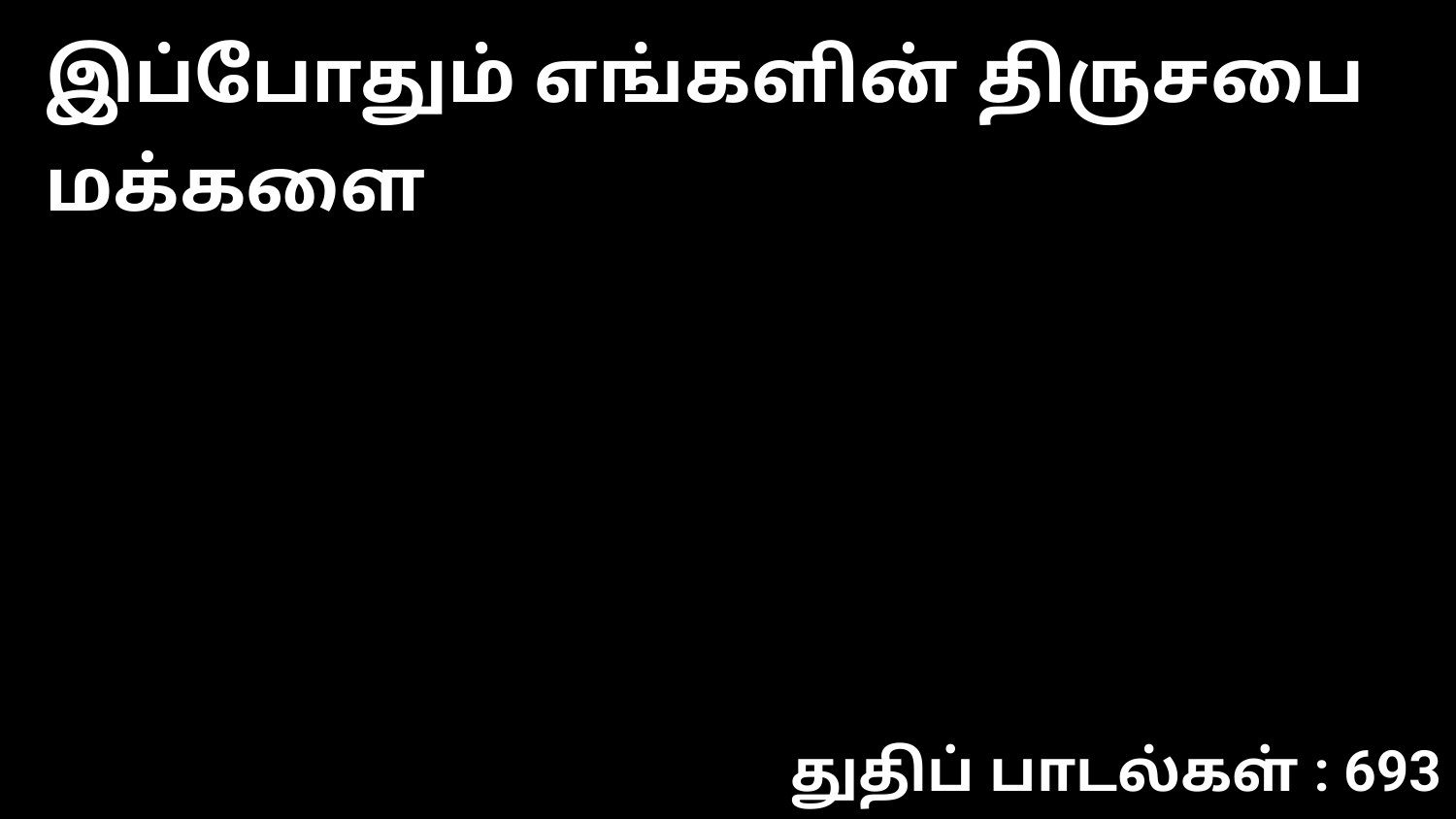

இப்போதும் எங்களின் திருசபை மக்களை
துதிப் பாடல்கள் : 693